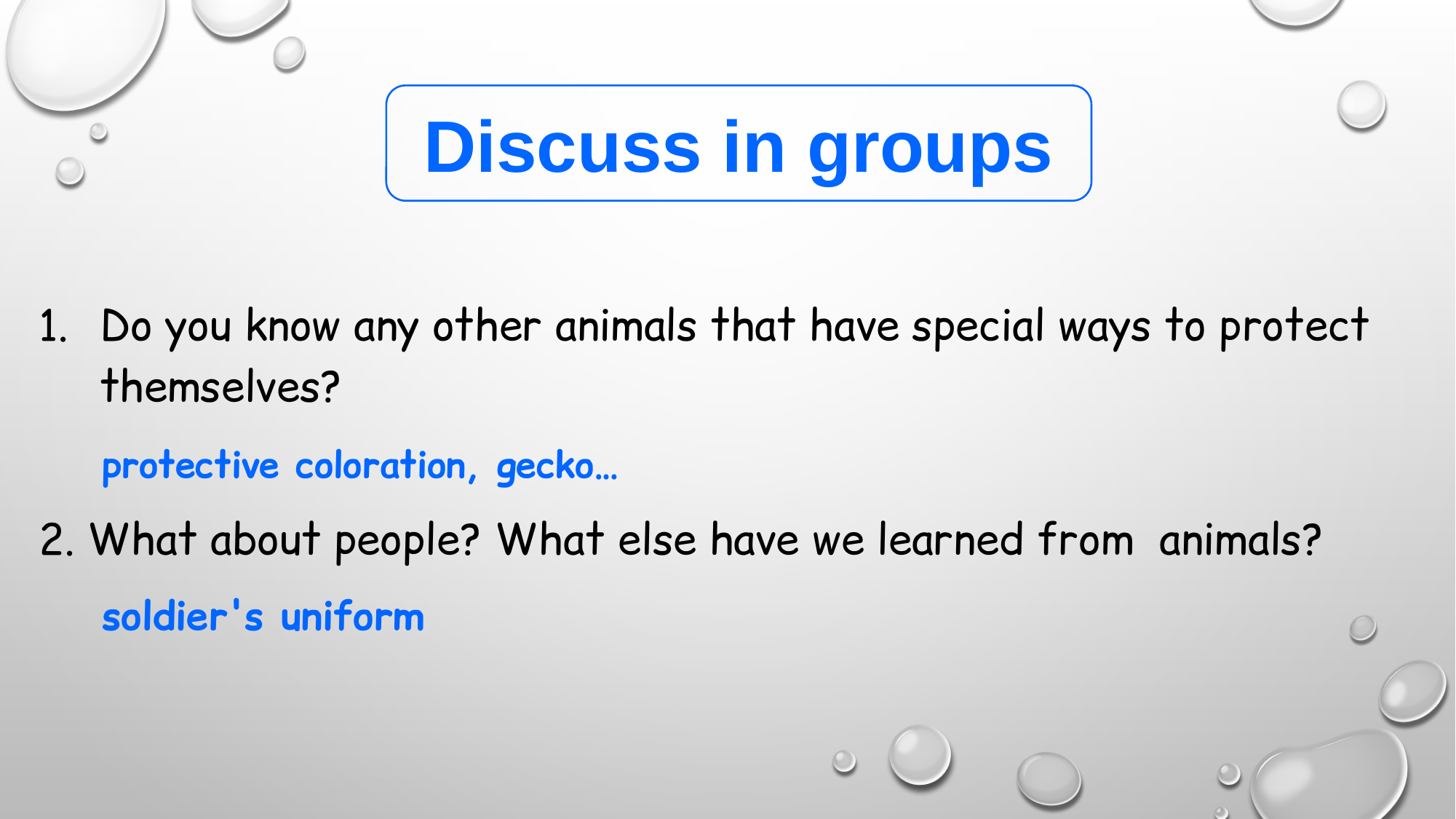

Discuss in groups
Do you know any other animals that have special ways to protect themselves?
     protective coloration, gecko…
2. What about people? What else have we learned from  animals?
     soldier's uniform